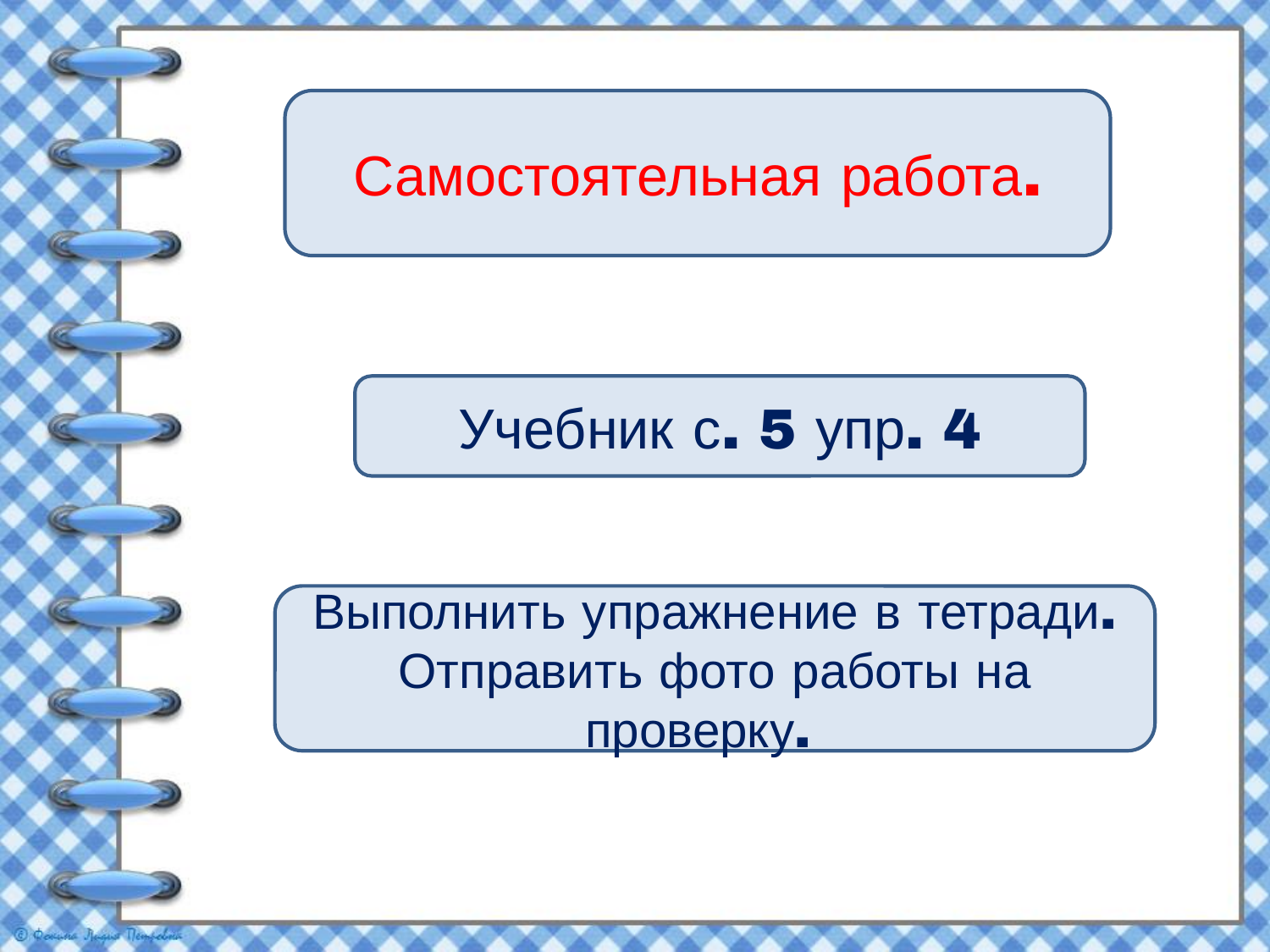

Самостоятельная работа.
Учебник с. 5 упр. 4
Выполнить упражнение в тетради. Отправить фото работы на проверку.